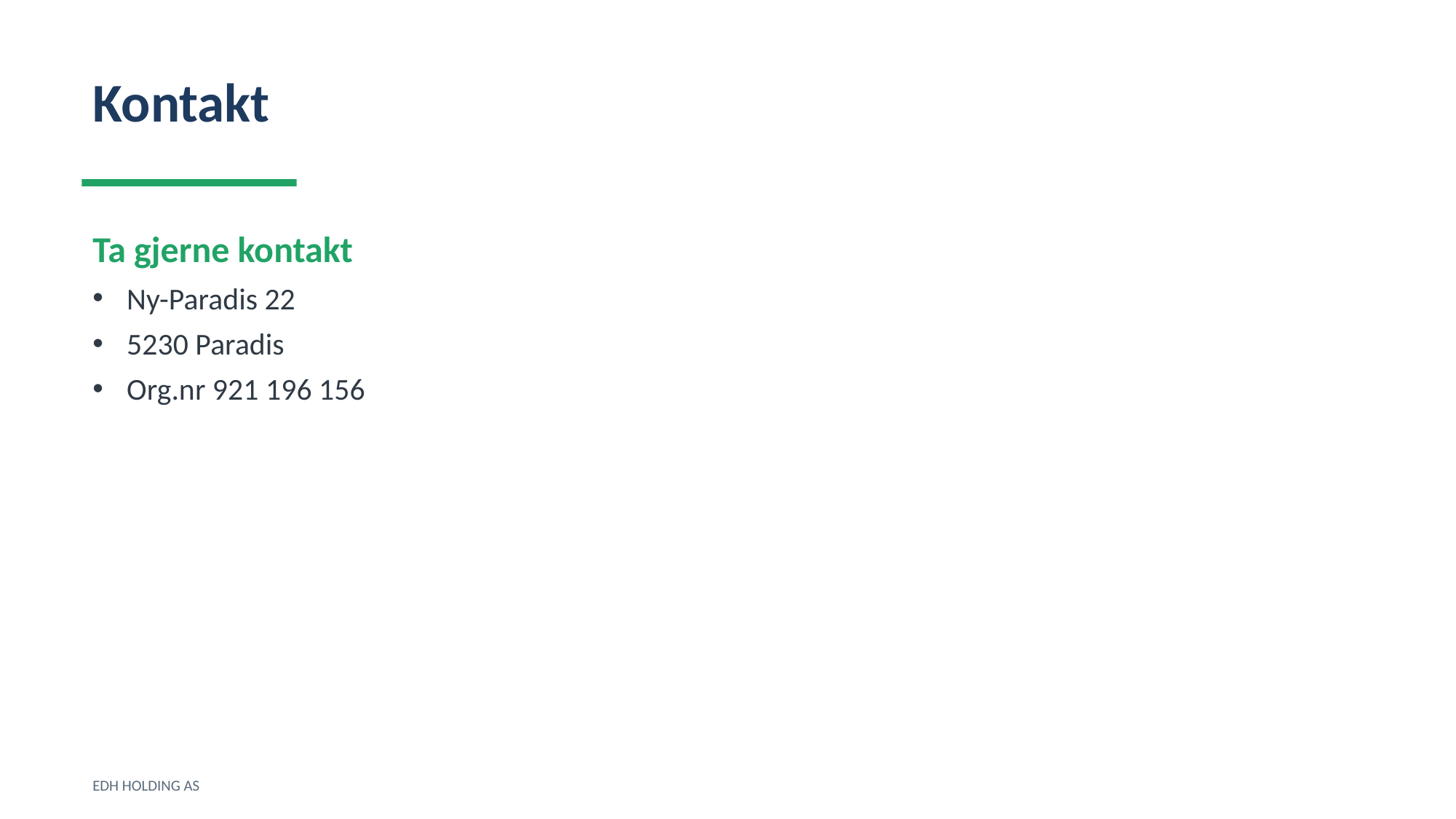

Kontakt

Ta gjerne kontakt
Ny-Paradis 22
5230 Paradis
Org.nr 921 196 156
EDH HOLDING AS